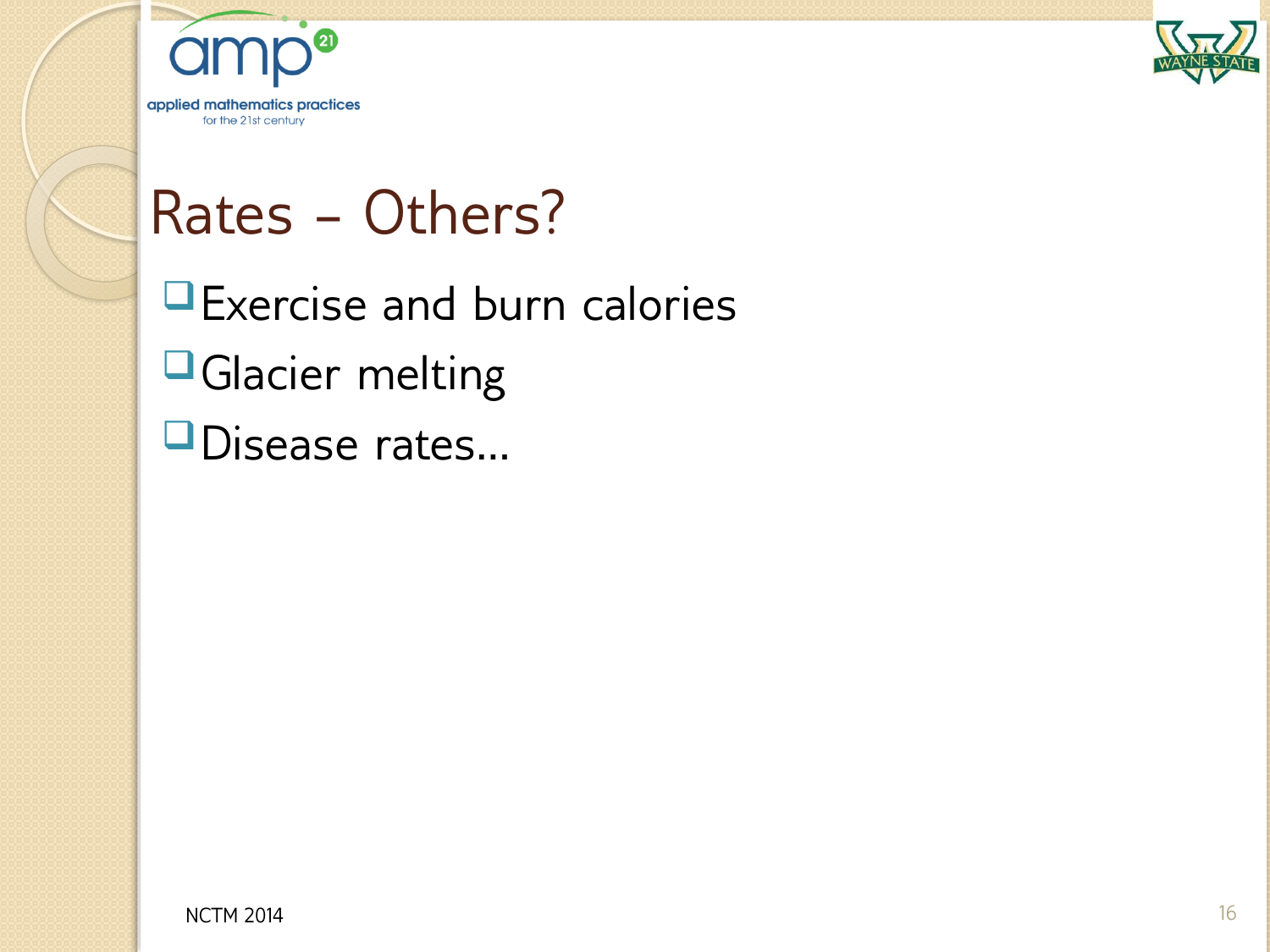

# Rates – Others?
Exercise and burn calories
Glacier melting
Disease rates…
16
NCTM 2014